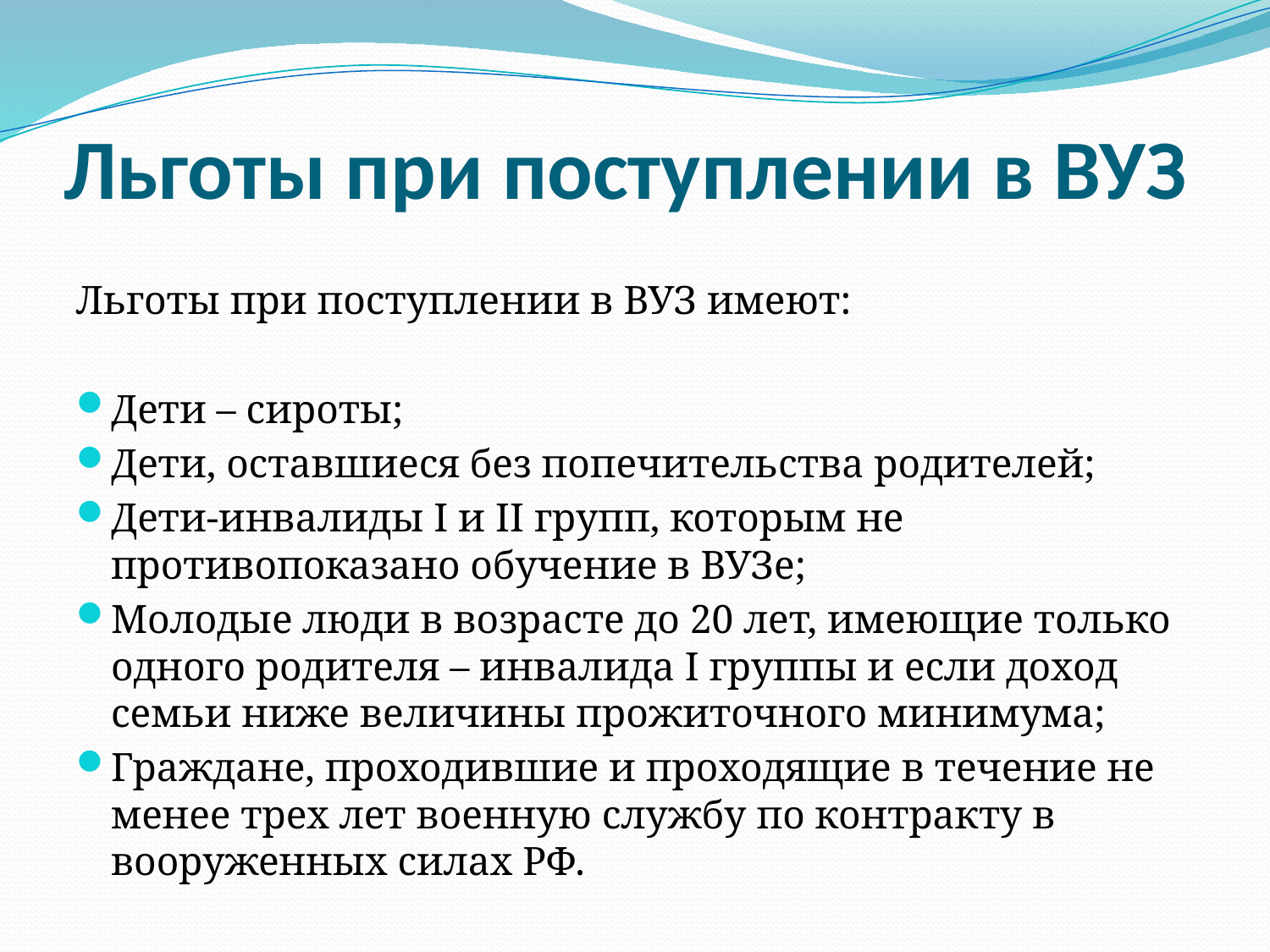

# Льготы при поступлении в ВУЗ
Льготы при поступлении в ВУЗ имеют:

Дети – сироты;
Дети, оставшиеся без попечительства родителей;
Дети-инвалиды I и II групп, которым не противопоказано обучение в ВУЗе;
Молодые люди в возрасте до 20 лет, имеющие только одного родителя – инвалида I группы и если доход семьи ниже величины прожиточного минимума;
Граждане, проходившие и проходящие в течение не менее трех лет военную службу по контракту в вооруженных силах РФ.